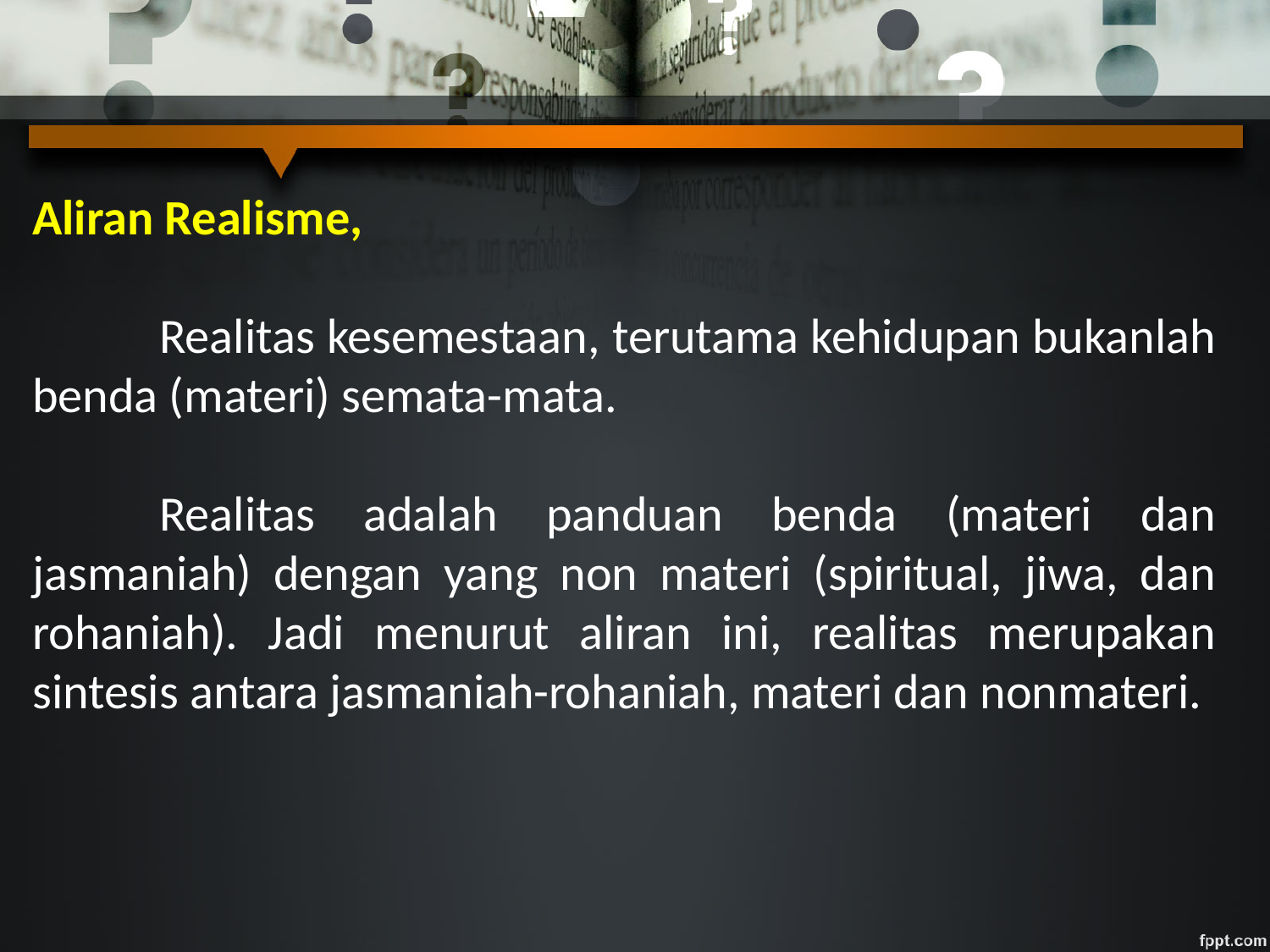

Aliran Realisme,

	Realitas kesemestaan, terutama kehidupan bukanlah benda (materi) semata-mata.

	Realitas adalah panduan benda (materi dan jasmaniah) dengan yang non materi (spiritual, jiwa, dan rohaniah). Jadi menurut aliran ini, realitas merupakan sintesis antara jasmaniah-rohaniah, materi dan nonmateri.